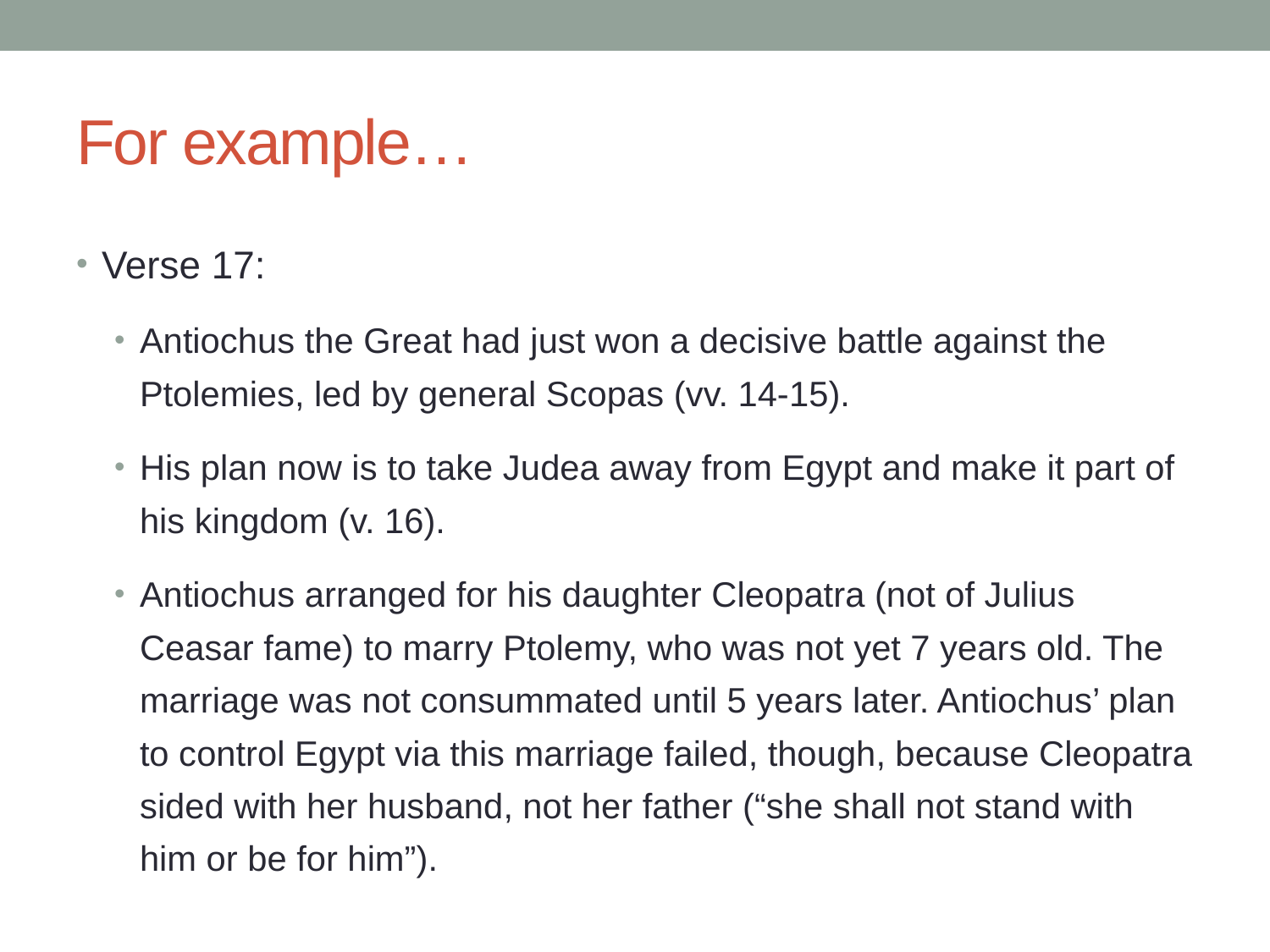

# For example…
Verse 17:
Antiochus the Great had just won a decisive battle against the Ptolemies, led by general Scopas (vv. 14-15).
His plan now is to take Judea away from Egypt and make it part of his kingdom (v. 16).
Antiochus arranged for his daughter Cleopatra (not of Julius Ceasar fame) to marry Ptolemy, who was not yet 7 years old. The marriage was not consummated until 5 years later. Antiochus’ plan to control Egypt via this marriage failed, though, because Cleopatra sided with her husband, not her father (“she shall not stand with him or be for him”).